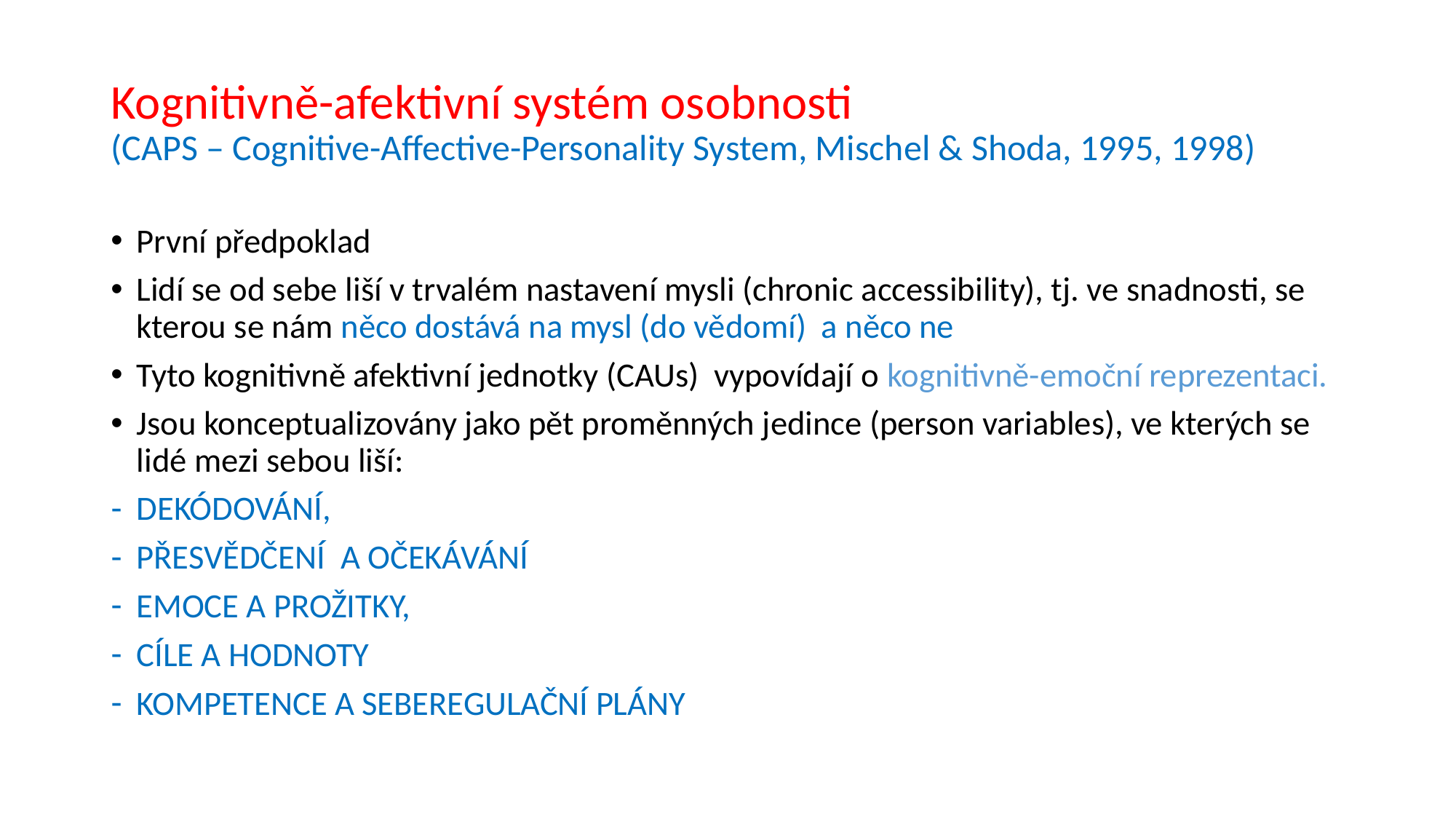

# Kognitivně-afektivní systém osobnosti (CAPS – Cognitive-Affective-Personality System, Mischel & Shoda, 1995, 1998)
První předpoklad
Lidí se od sebe liší v trvalém nastavení mysli (chronic accessibility), tj. ve snadnosti, se kterou se nám něco dostává na mysl (do vědomí)  a něco ne
Tyto kognitivně afektivní jednotky (CAUs)  vypovídají o kognitivně-emoční reprezentaci.
Jsou konceptualizovány jako pět proměnných jedince (person variables), ve kterých se lidé mezi sebou liší:
DEKÓDOVÁNÍ,
PŘESVĚDČENÍ  A OČEKÁVÁNÍ
EMOCE A PROŽITKY,
CÍLE A HODNOTY
KOMPETENCE A SEBEREGULAČNÍ PLÁNY